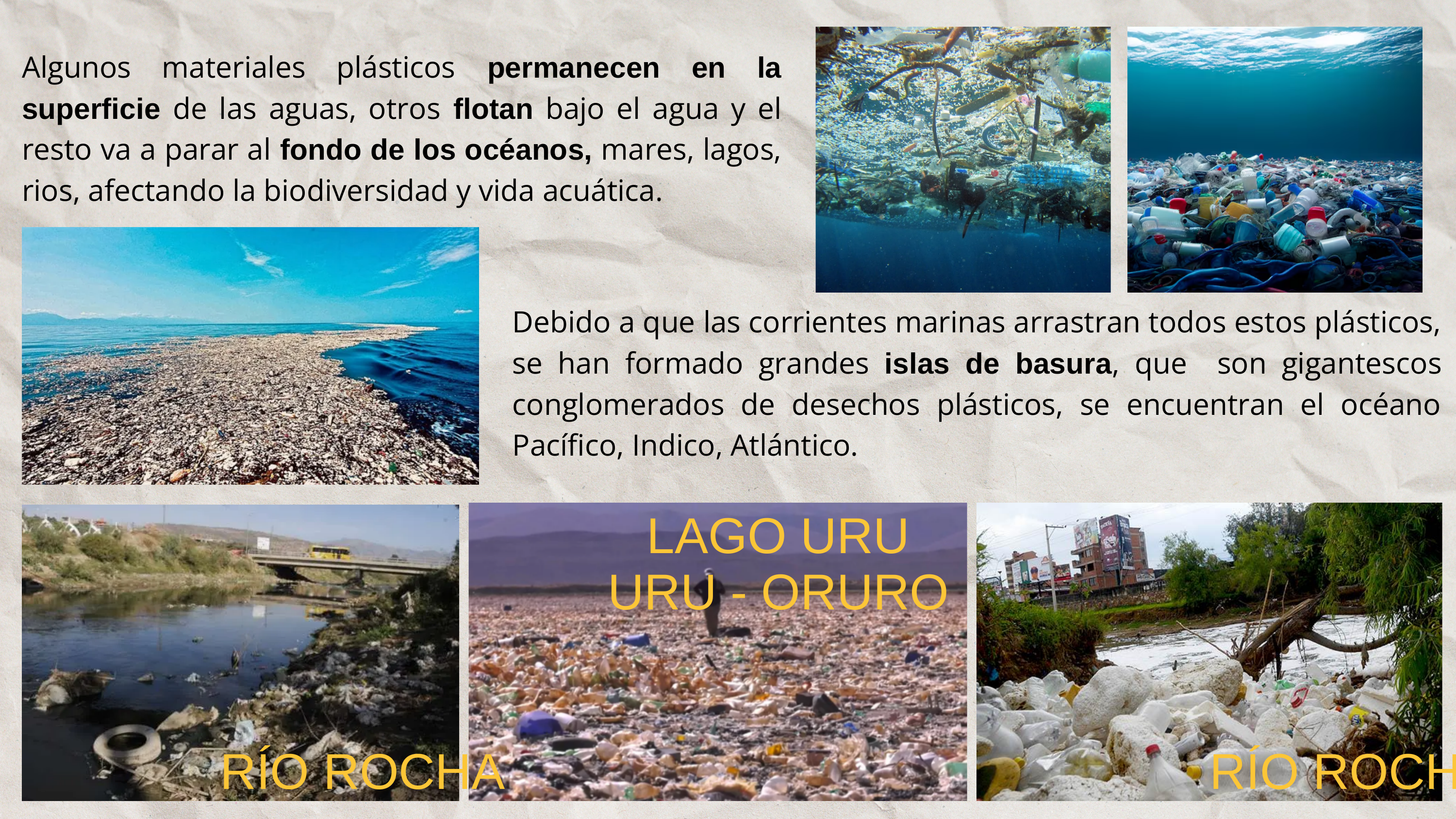

Algunos materiales plásticos permanecen en la superficie de las aguas, otros flotan bajo el agua y el resto va a parar al fondo de los océanos, mares, lagos, rios, afectando la biodiversidad y vida acuática.

Debido a que las corrientes marinas arrastran todos estos plásticos, se han formado grandes islas de basura, que  son gigantescos conglomerados de desechos plásticos, se encuentran el océano Pacífico, Indico, Atlántico.

LAGO URU URU - ORURO
RÍO ROCHA
RÍO ROCHA